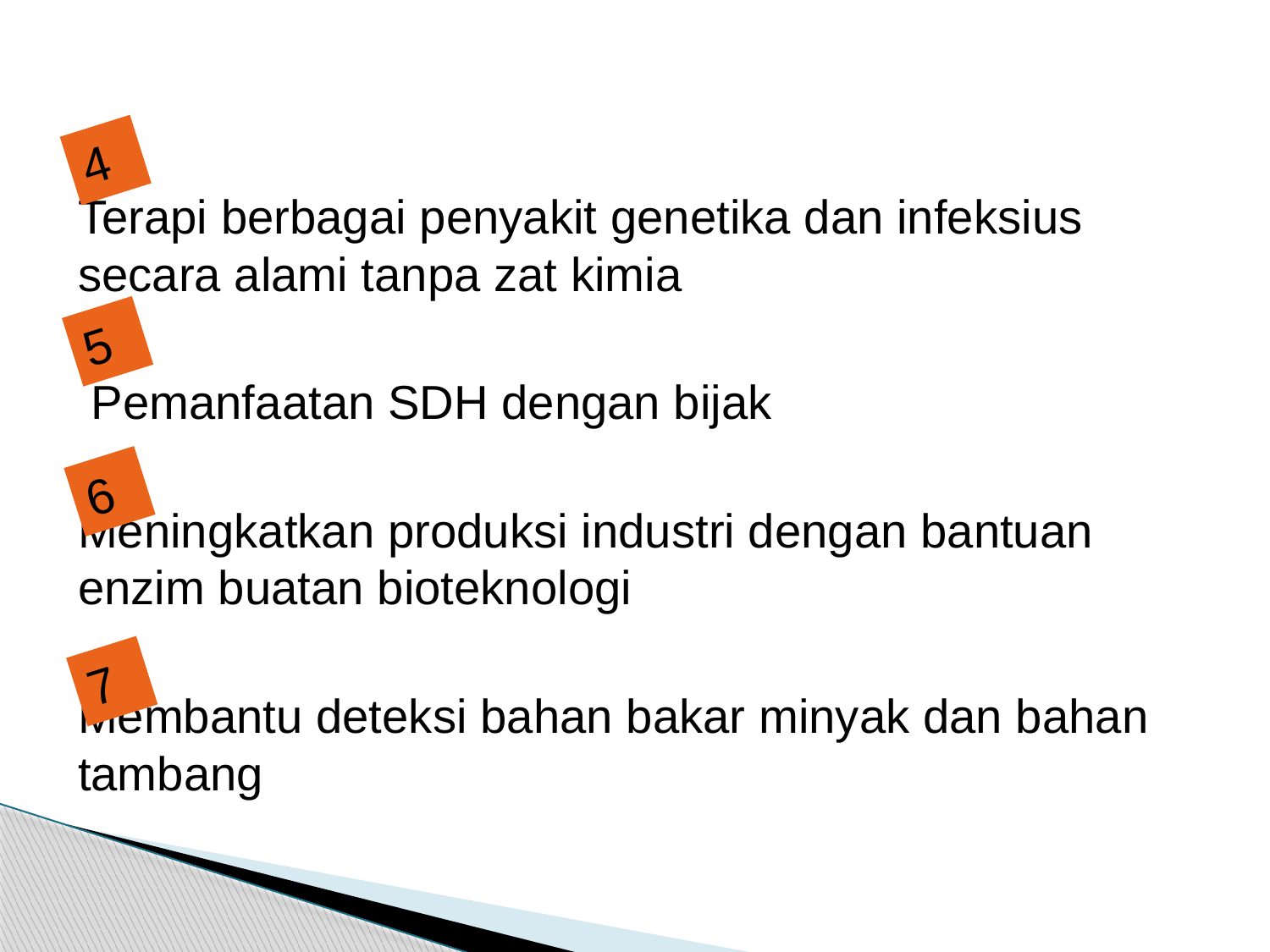

#

Terapi berbagai penyakit genetika dan infeksius secara alami tanpa zat kimia

 Pemanfaatan SDH dengan bijak

Meningkatkan produksi industri dengan bantuan enzim buatan bioteknologi

Membantu deteksi bahan bakar minyak dan bahan tambang

4
5
6
7